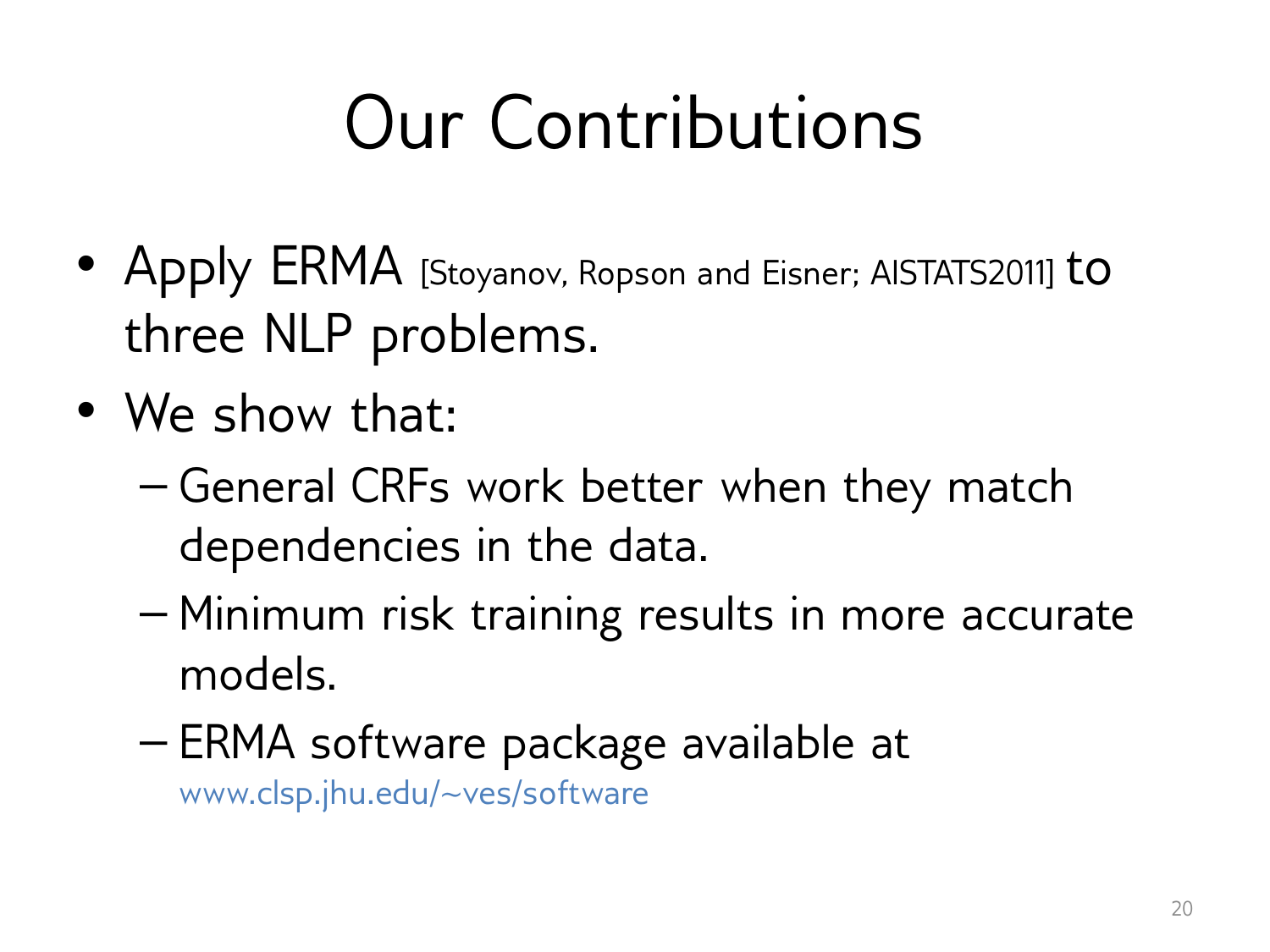

# Our Contributions
Apply ERMA [Stoyanov, Ropson and Eisner; AISTATS2011] to three NLP problems.
We show that:
General CRFs work better when they match dependencies in the data.
Minimum risk training results in more accurate models.
ERMA software package available at www.clsp.jhu.edu/~ves/software
20